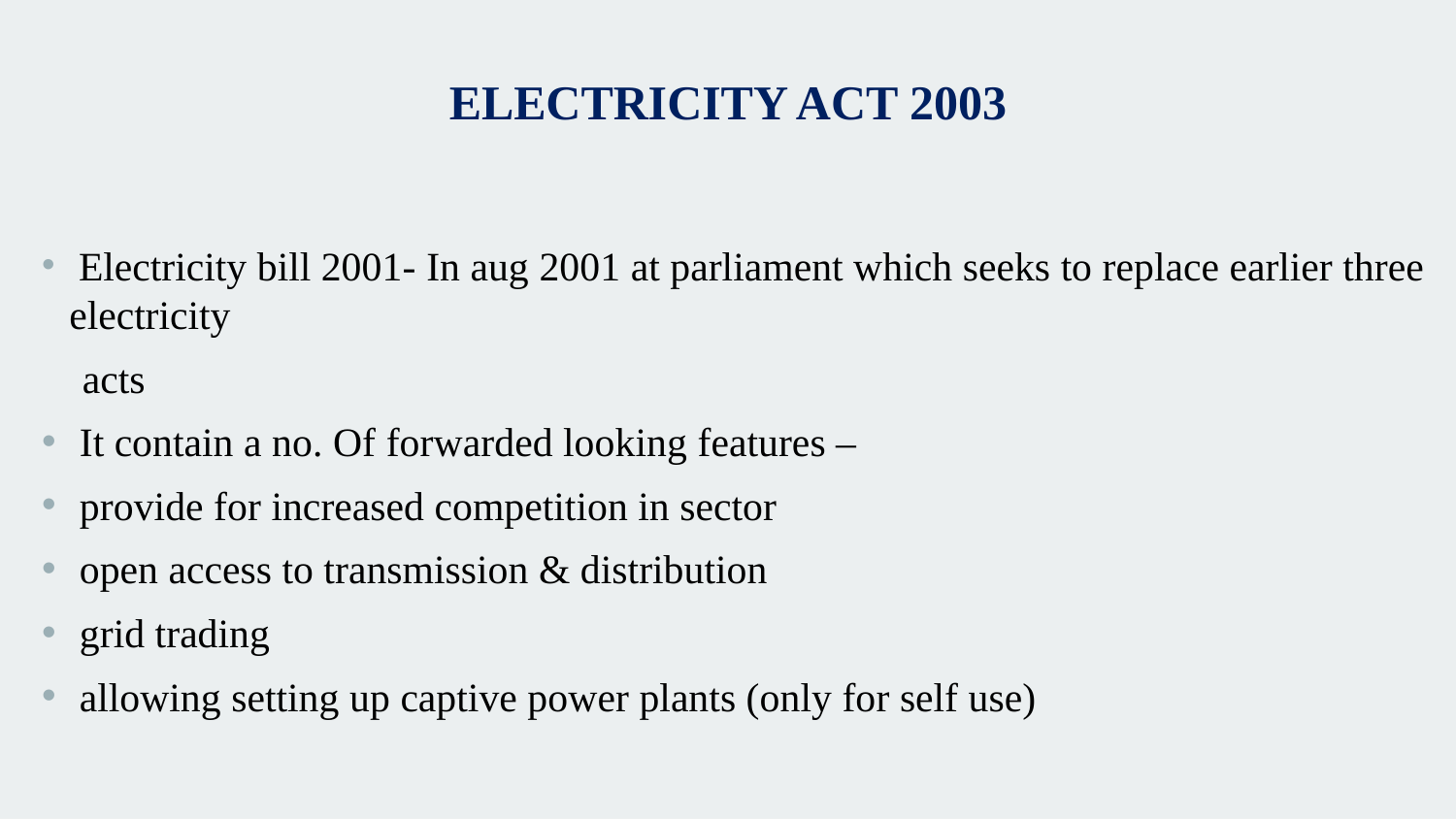

ELECTRICITY ACT 2003

 Electricity bill 2001- In aug 2001 at parliament which seeks to replace earlier three electricity
    acts
 It contain a no. Of forwarded looking features –
 provide for increased competition in sector
 open access to transmission & distribution
 grid trading
 allowing setting up captive power plants (only for self use)